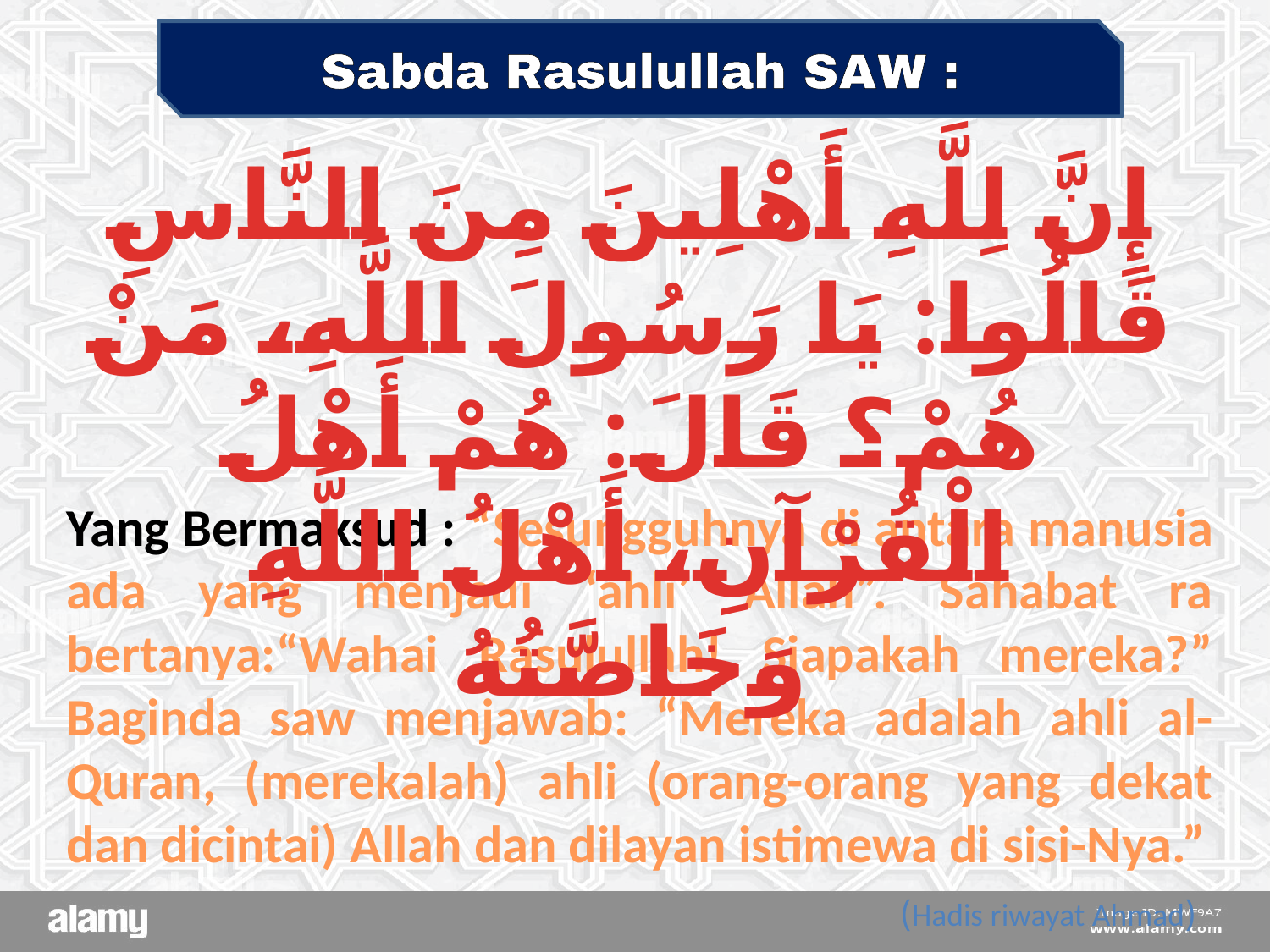

Sabda Rasulullah SAW :
إِنَّ لِلَّهِ أَهْلِينَ مِنَ النَّاسِ قَالُوا: يَا رَسُولَ اللَّهِ، مَنْ هُمْ؟ قَالَ: هُمْ أَهْلُ الْقُرْآنِ، أَهْلُ اللَّهِ وَخَاصَّتُهُ
Yang Bermaksud : “Sesungguhnya di antara manusia ada yang menjadi ‘ahli’ Allah”. Sahabat ra bertanya:“Wahai Rasulullah! Siapakah mereka?” Baginda saw menjawab: “Mereka adalah ahli al-Quran, (merekalah) ahli (orang-orang yang dekat dan dicintai) Allah dan dilayan istimewa di sisi-Nya.”
(Hadis riwayat Ahmad)